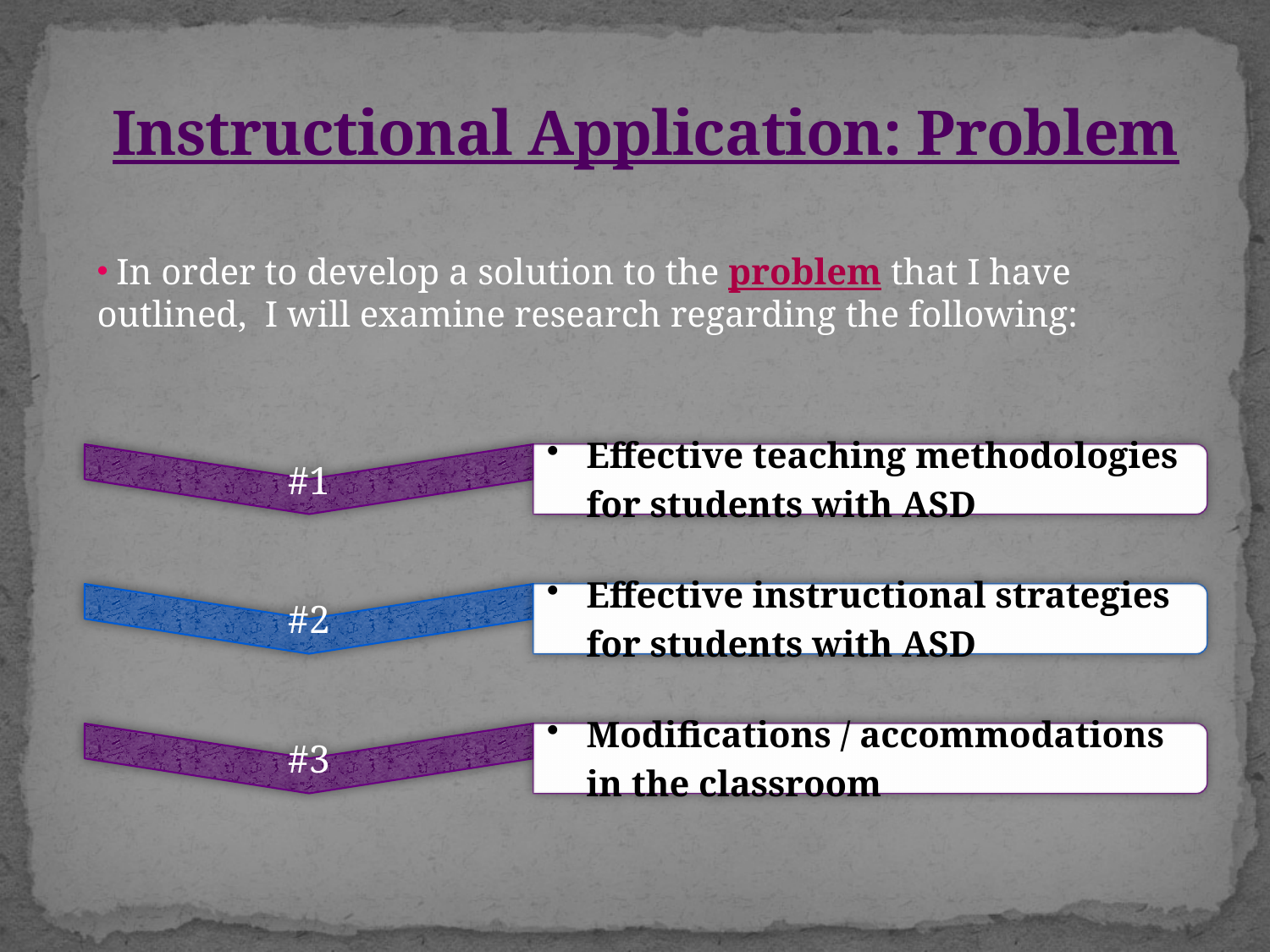

# Instructional Application: Problem
 In order to develop a solution to the problem that I have outlined,  I will examine research regarding the following:

#1
#2
#3
Modifications / accommodations in the classroom
Effective instructional strategies for students with ASD
Effective teaching methodologies for students with ASD